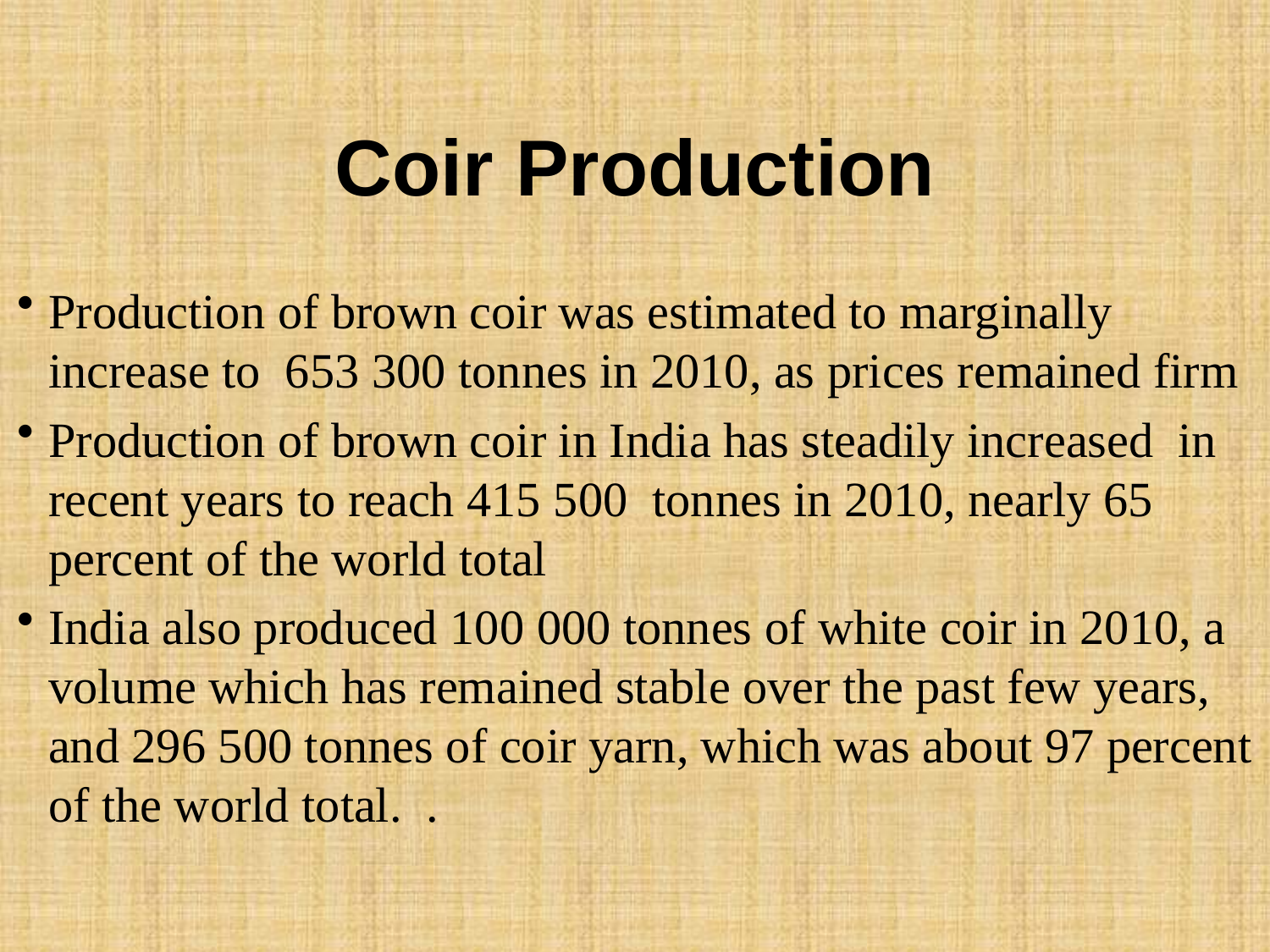

# Coir Production
Production of brown coir was estimated to marginally increase to  653 300 tonnes in 2010, as prices remained firm
Production of brown coir in India has steadily increased  in recent years to reach 415 500  tonnes in 2010, nearly 65 percent of the world total
India also produced 100 000 tonnes of white coir in 2010, a volume which has remained stable over the past few years, and 296 500 tonnes of coir yarn, which was about 97 percent of the world total.  .